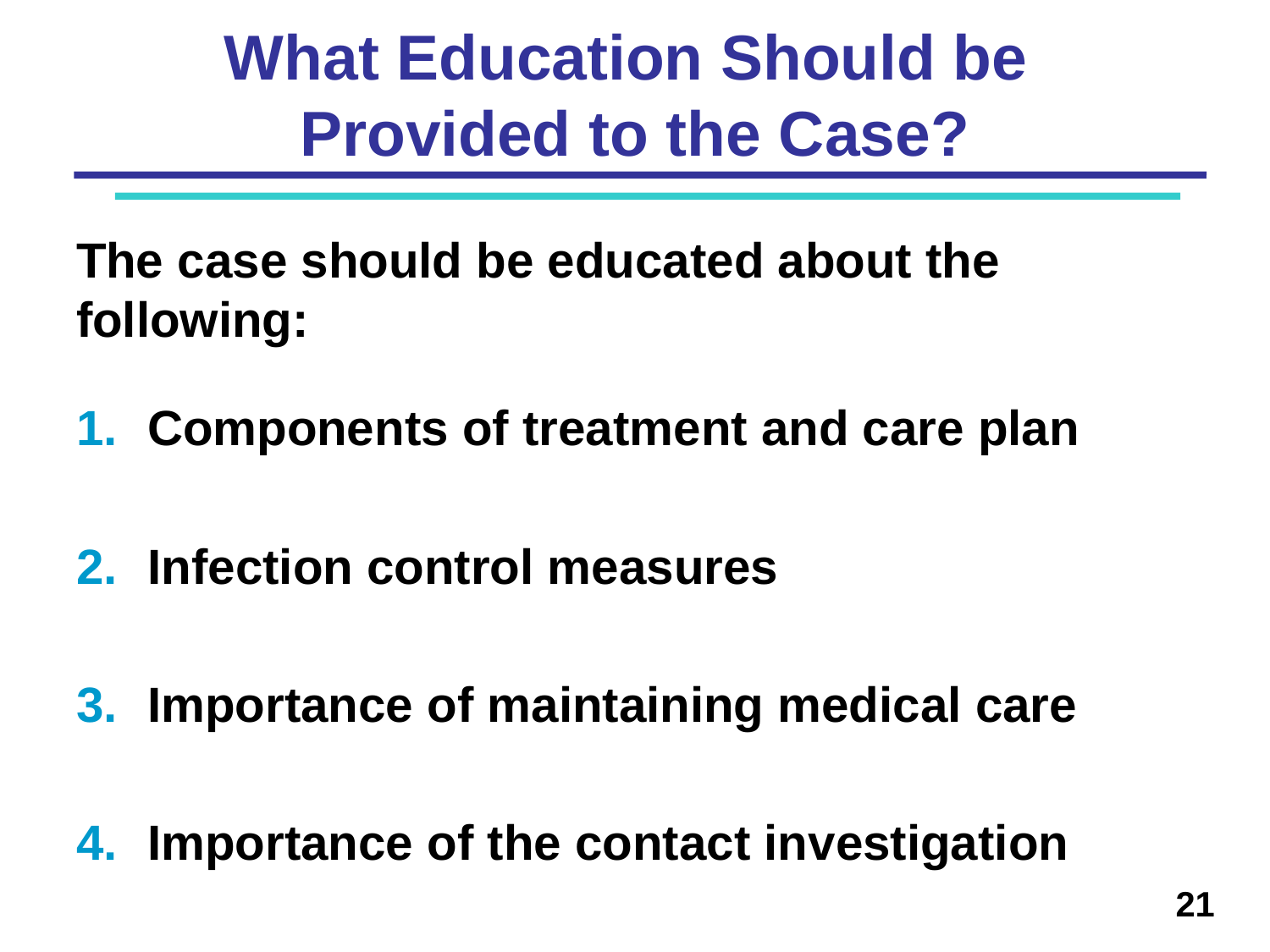

# What Education Should be Provided to the Case?
The case should be educated about the following:

Components of treatment and care plan

Infection control measures

Importance of maintaining medical care

Importance of the contact investigation
21